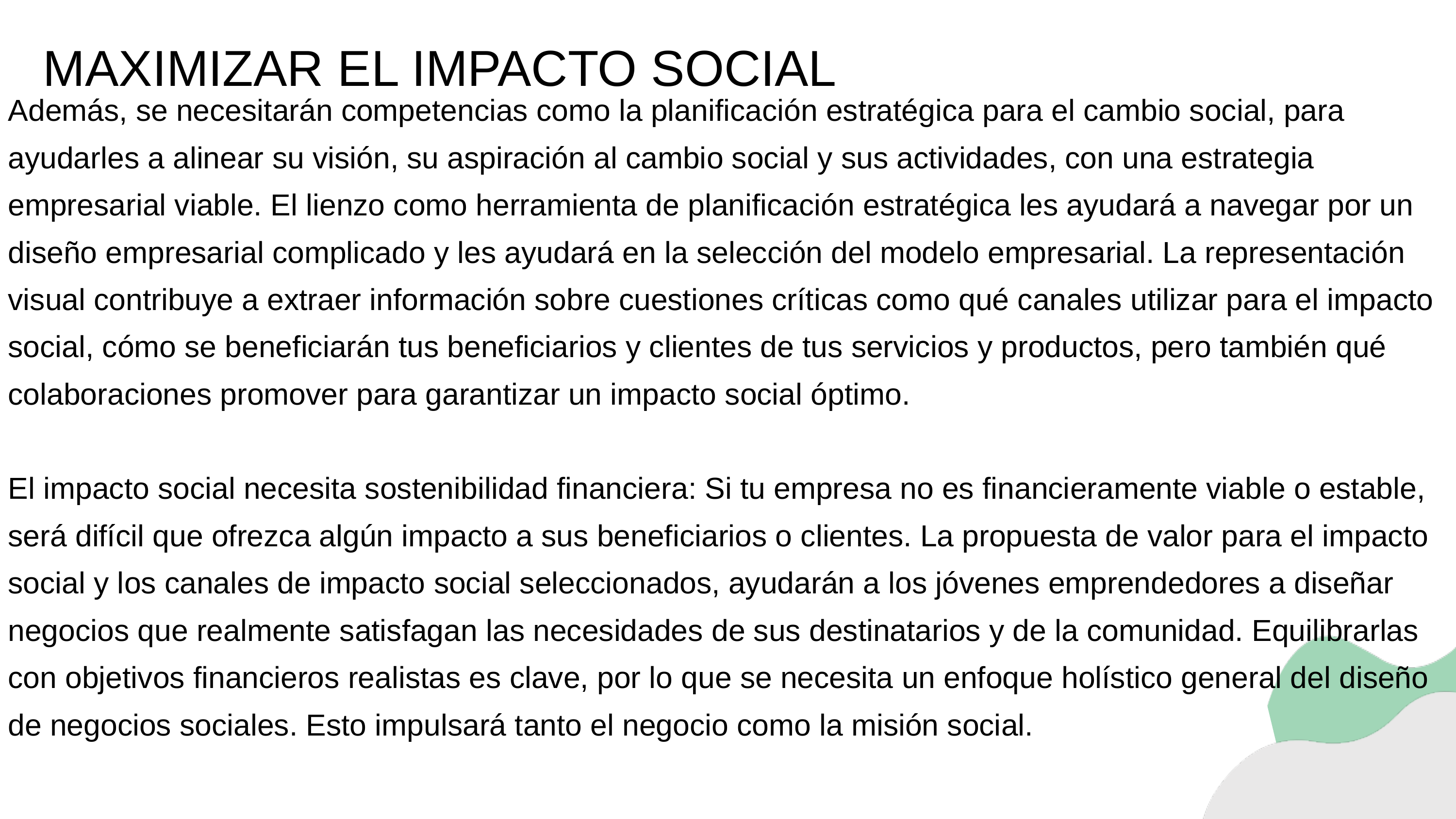

MAXIMIZAR EL IMPACTO SOCIAL
Además, se necesitarán competencias como la planificación estratégica para el cambio social, para ayudarles a alinear su visión, su aspiración al cambio social y sus actividades, con una estrategia empresarial viable. El lienzo como herramienta de planificación estratégica les ayudará a navegar por un diseño empresarial complicado y les ayudará en la selección del modelo empresarial. La representación visual contribuye a extraer información sobre cuestiones críticas como qué canales utilizar para el impacto social, cómo se beneficiarán tus beneficiarios y clientes de tus servicios y productos, pero también qué colaboraciones promover para garantizar un impacto social óptimo.

El impacto social necesita sostenibilidad financiera: Si tu empresa no es financieramente viable o estable, será difícil que ofrezca algún impacto a sus beneficiarios o clientes. La propuesta de valor para el impacto social y los canales de impacto social seleccionados, ayudarán a los jóvenes emprendedores a diseñar negocios que realmente satisfagan las necesidades de sus destinatarios y de la comunidad. Equilibrarlas con objetivos financieros realistas es clave, por lo que se necesita un enfoque holístico general del diseño de negocios sociales. Esto impulsará tanto el negocio como la misión social.